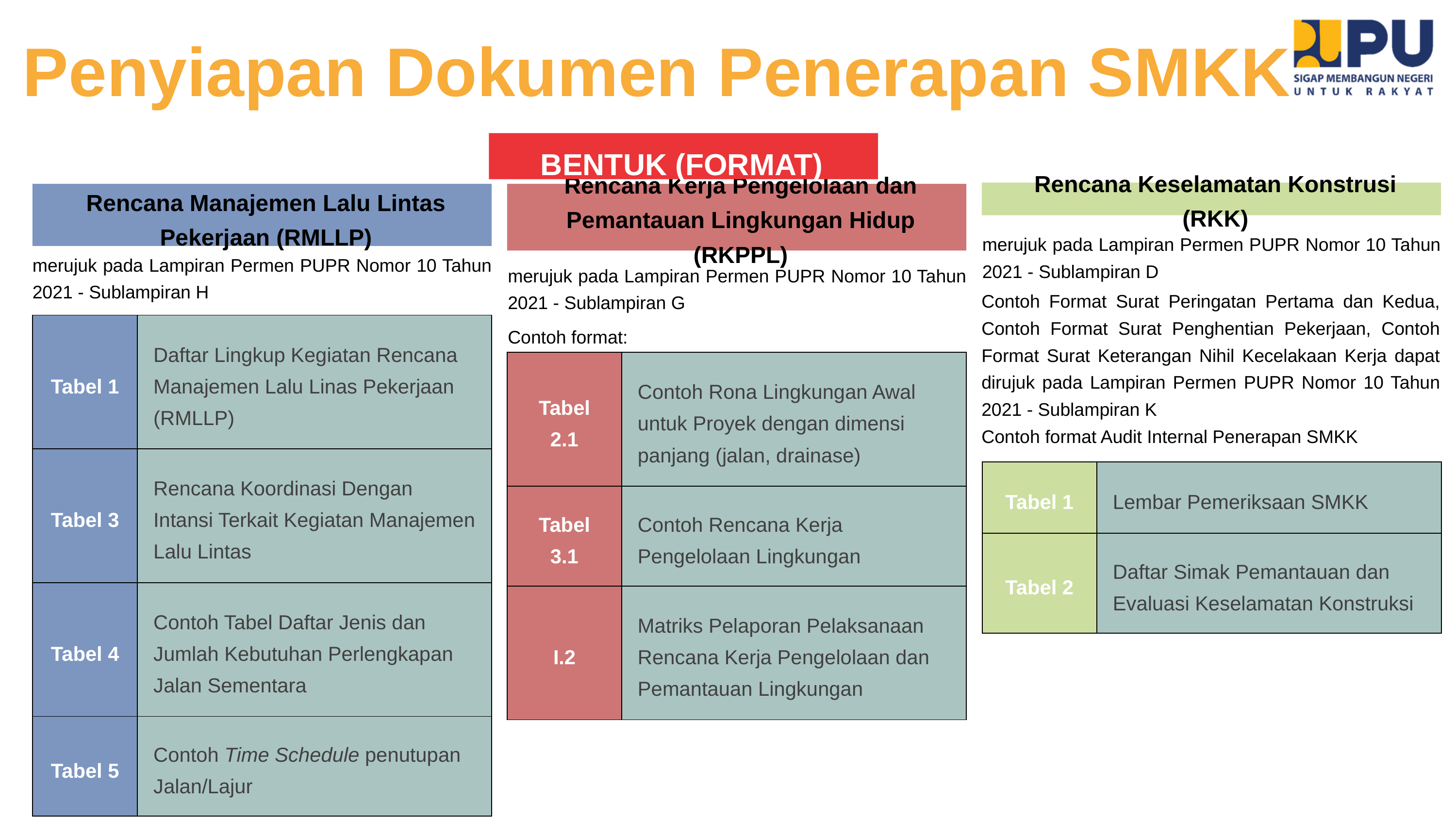

Penyiapan Dokumen Penerapan SMKK

BENTUK (FORMAT)

Rencana Keselamatan Konstrusi (RKK)

Rencana Manajemen Lalu Lintas Pekerjaan (RMLLP)

Rencana Kerja Pengelolaan dan Pemantauan Lingkungan Hidup (RKPPL)
merujuk pada Lampiran Permen PUPR Nomor 10 Tahun 2021 - Sublampiran D
merujuk pada Lampiran Permen PUPR Nomor 10 Tahun 2021 - Sublampiran H
merujuk pada Lampiran Permen PUPR Nomor 10 Tahun 2021 - Sublampiran G
Contoh Format Surat Peringatan Pertama dan Kedua, Contoh Format Surat Penghentian Pekerjaan, Contoh Format Surat Keterangan Nihil Kecelakaan Kerja dapat dirujuk pada Lampiran Permen PUPR Nomor 10 Tahun 2021 - Sublampiran K
| Tabel 1 | Daftar Lingkup Kegiatan Rencana Manajemen Lalu Linas Pekerjaan (RMLLP) |
| --- | --- |
| Tabel 3 | Rencana Koordinasi Dengan Intansi Terkait Kegiatan Manajemen Lalu Lintas |
| Tabel 4 | Contoh Tabel Daftar Jenis dan Jumlah Kebutuhan Perlengkapan Jalan Sementara |
| Tabel 5 | Contoh Time Schedule penutupan Jalan/Lajur |
Contoh format:
| Tabel 2.1 | Contoh Rona Lingkungan Awal untuk Proyek dengan dimensi panjang (jalan, drainase) |
| --- | --- |
| Tabel 3.1 | Contoh Rencana Kerja Pengelolaan Lingkungan |
| I.2 | Matriks Pelaporan Pelaksanaan Rencana Kerja Pengelolaan dan Pemantauan Lingkungan |
Contoh format Audit Internal Penerapan SMKK
| Tabel 1 | Lembar Pemeriksaan SMKK |
| --- | --- |
| Tabel 2 | Daftar Simak Pemantauan dan Evaluasi Keselamatan Konstruksi |